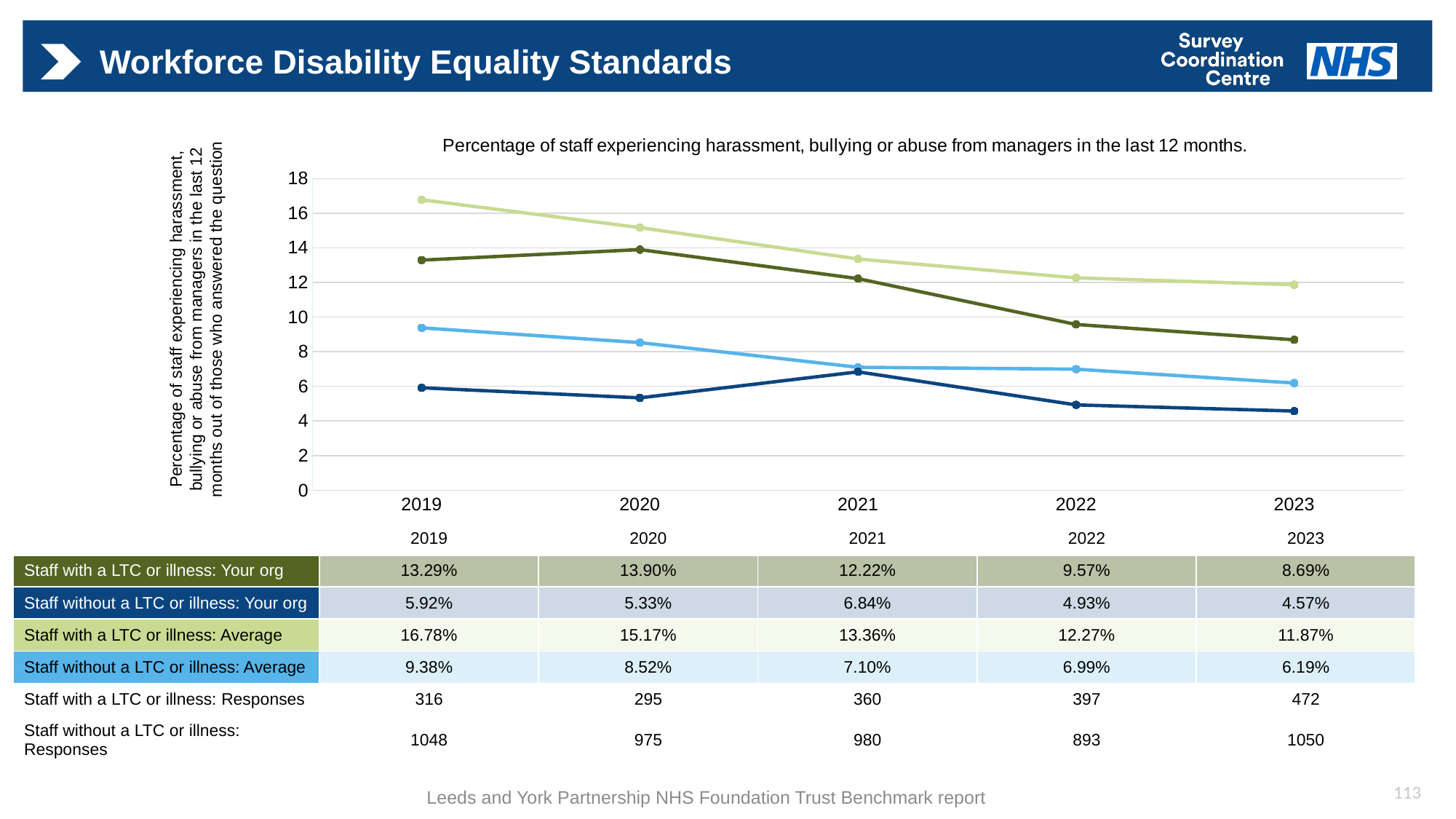

# Workforce Disability Equality Standards

### Chart: Percentage of staff experiencing harassment, bullying or abuse from managers in the last 12 months.

| Category | Staff with a LTC or illness: Average | Staff without a LTC or illness: Average | Staff with a LTC or illness: Your org | Staff without a LTC or illness: Your org |
|---|---|---|---|---|
| 2019 | 16.77631578947368 | 9.375 | 13.29113924050632 | 5.91603053435114 |
| 2020 | 15.1690341284069 | 8.52492172680942 | 13.89830508474576 | 5.33333333333333 |
| 2021 | 13.35689045936395 | 7.098283931357249 | 12.22222222222222 | 6.83673469387755 |
| 2022 | 12.26551226551226 | 6.99126092384519 | 9.57178841309823 | 4.927211646136611 |
| 2023 | 11.86868686868686 | 6.18964003511852 | 8.686440677966099 | 4.57142857142857 |
Percentage of staff experiencing harassment, bullying or abuse from managers in the last 12 months out of those who answered the question
|  | 2019 | 2020 | 2021 | 2022 | 2023 |
| --- | --- | --- | --- | --- | --- |
| Staff with a LTC or illness: Your org | 13.29% | 13.90% | 12.22% | 9.57% | 8.69% |
| Staff without a LTC or illness: Your org | 5.92% | 5.33% | 6.84% | 4.93% | 4.57% |
| Staff with a LTC or illness: Average | 16.78% | 15.17% | 13.36% | 12.27% | 11.87% |
| Staff without a LTC or illness: Average | 9.38% | 8.52% | 7.10% | 6.99% | 6.19% |
| Staff with a LTC or illness: Responses | 316 | 295 | 360 | 397 | 472 |
| Staff without a LTC or illness: Responses | 1048 | 975 | 980 | 893 | 1050 |
113
Leeds and York Partnership NHS Foundation Trust Benchmark report